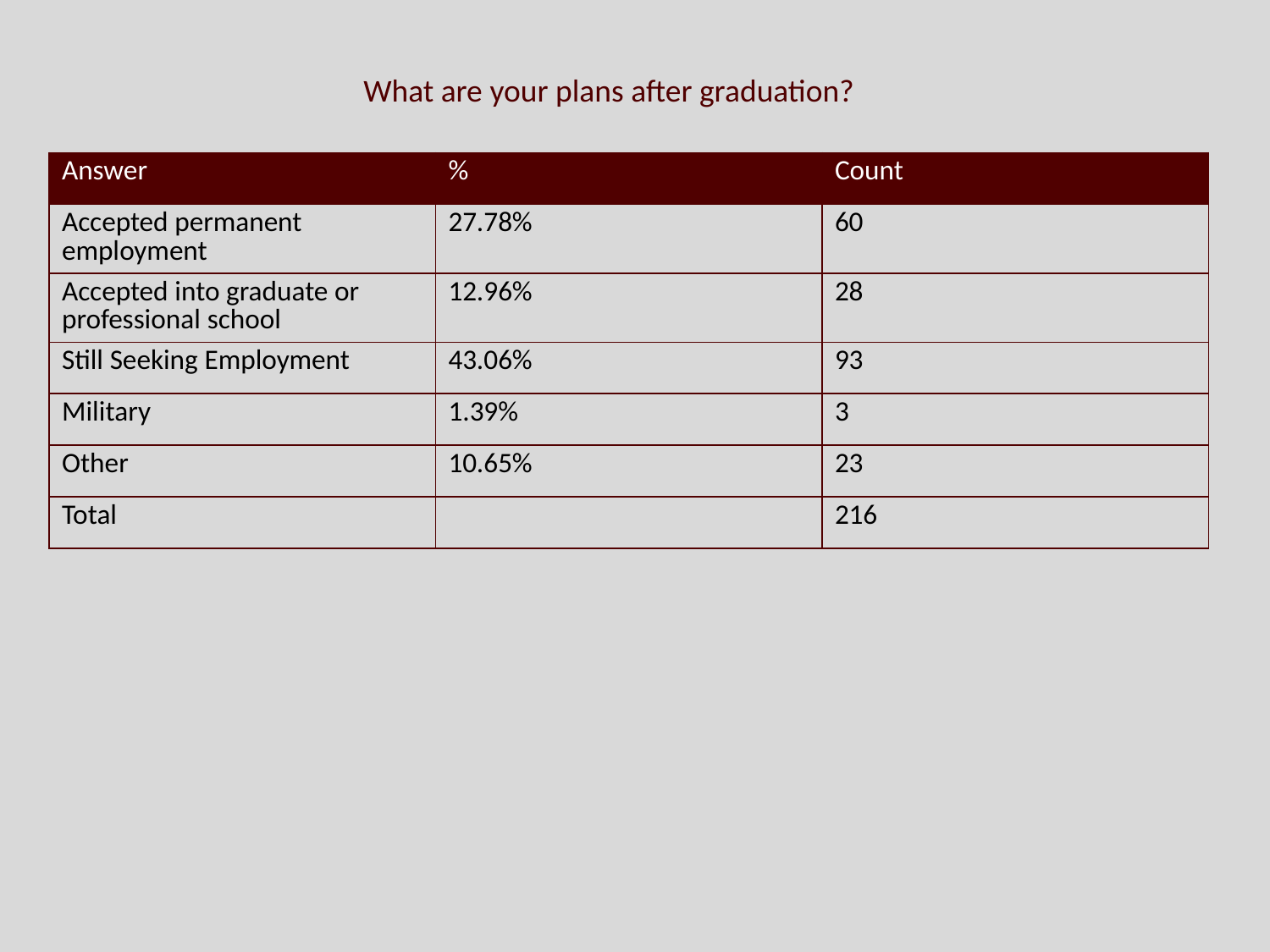

What are your plans after graduation?
| Answer | % | Count |
| --- | --- | --- |
| Accepted permanent employment | 27.78% | 60 |
| Accepted into graduate or professional school | 12.96% | 28 |
| Still Seeking Employment | 43.06% | 93 |
| Military | 1.39% | 3 |
| Other | 10.65% | 23 |
| Total |  | 216 |